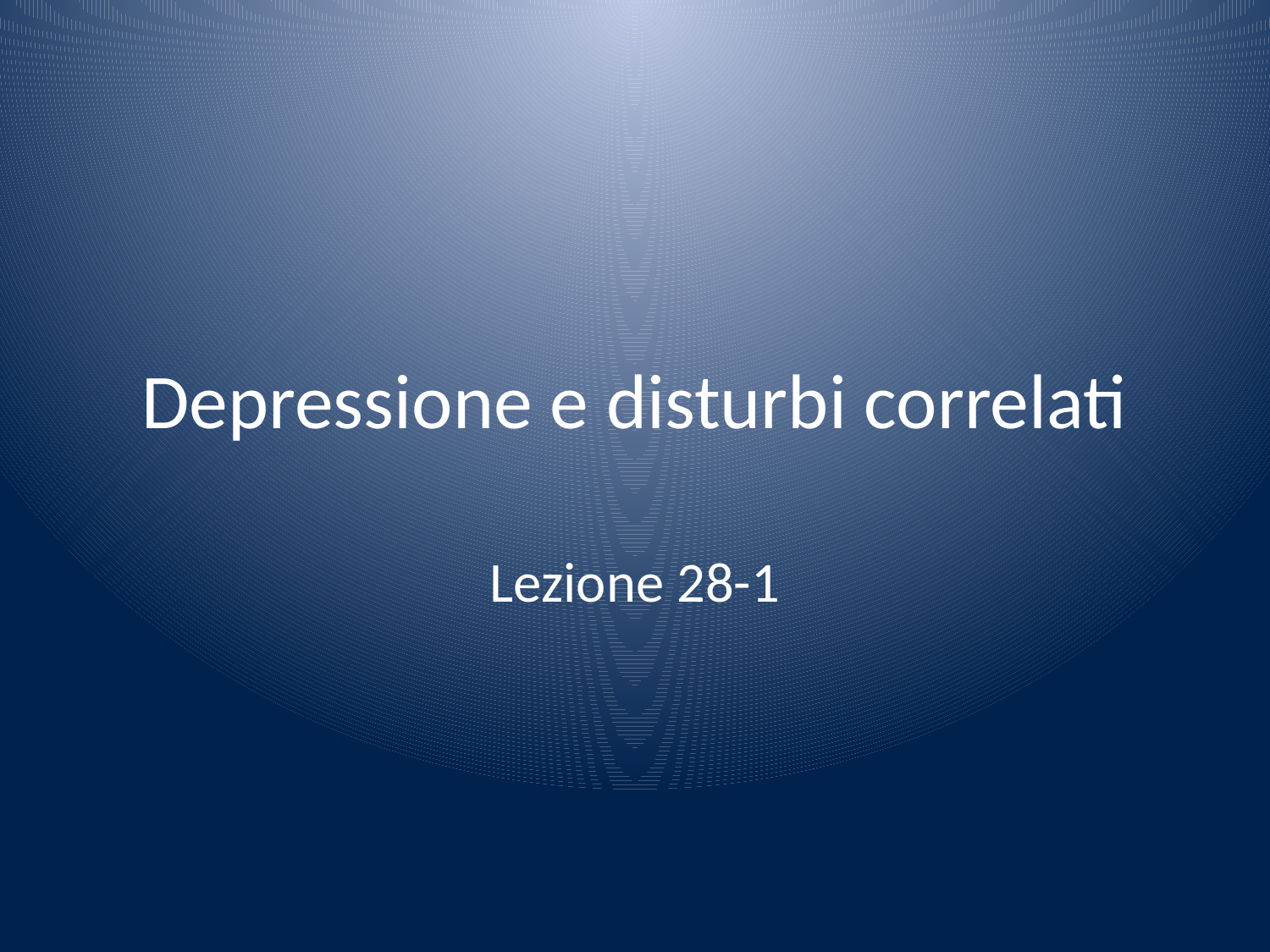

# Depressione e disturbi correlati
Lezione 28-1